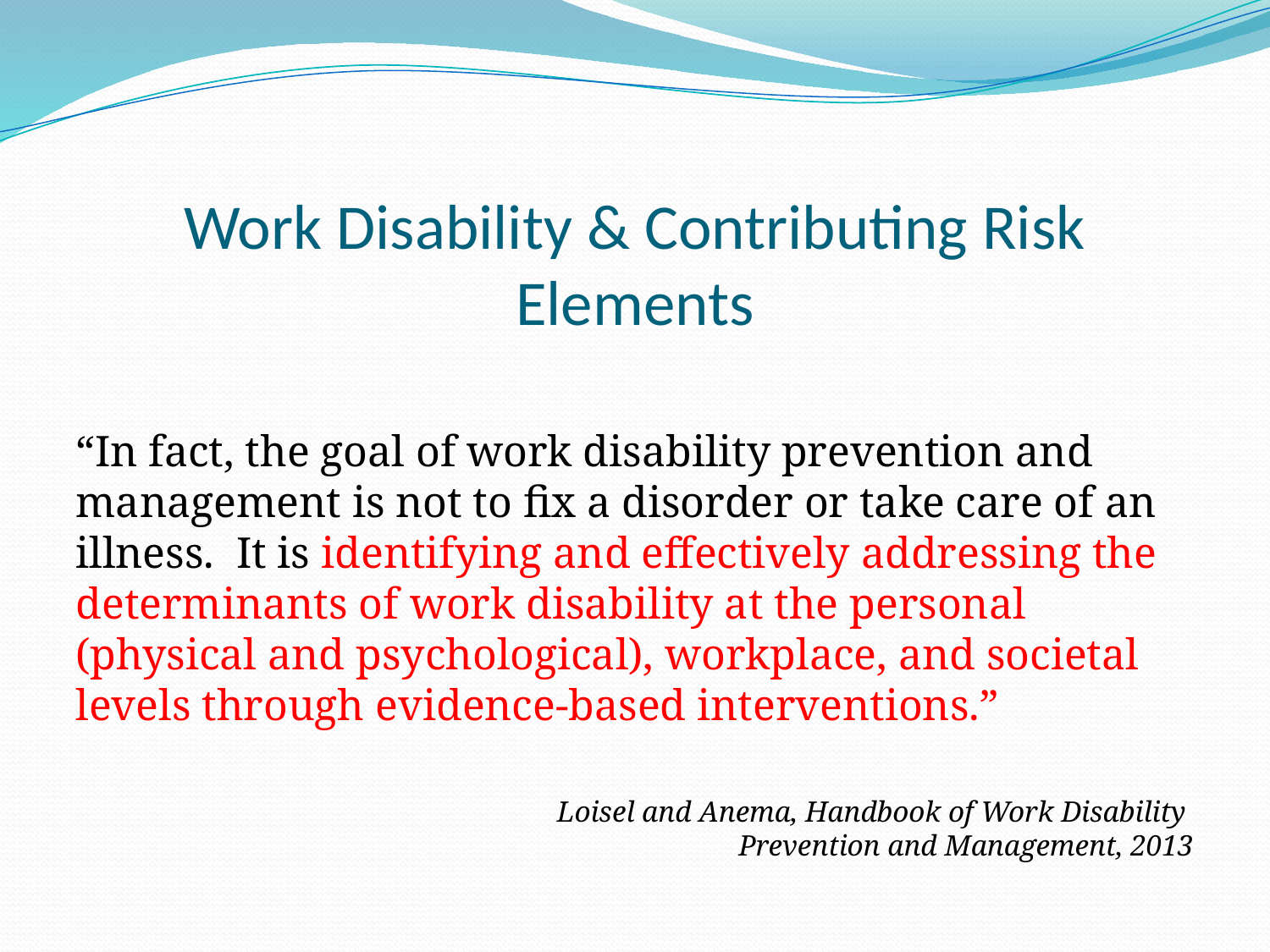

# Work Disability & Contributing Risk Elements

“In fact, the goal of work disability prevention and management is not to fix a disorder or take care of an illness.  It is identifying and effectively addressing the determinants of work disability at the personal (physical and psychological), workplace, and societal levels through evidence-based interventions.”

Loisel and Anema, Handbook of Work Disability
Prevention and Management, 2013